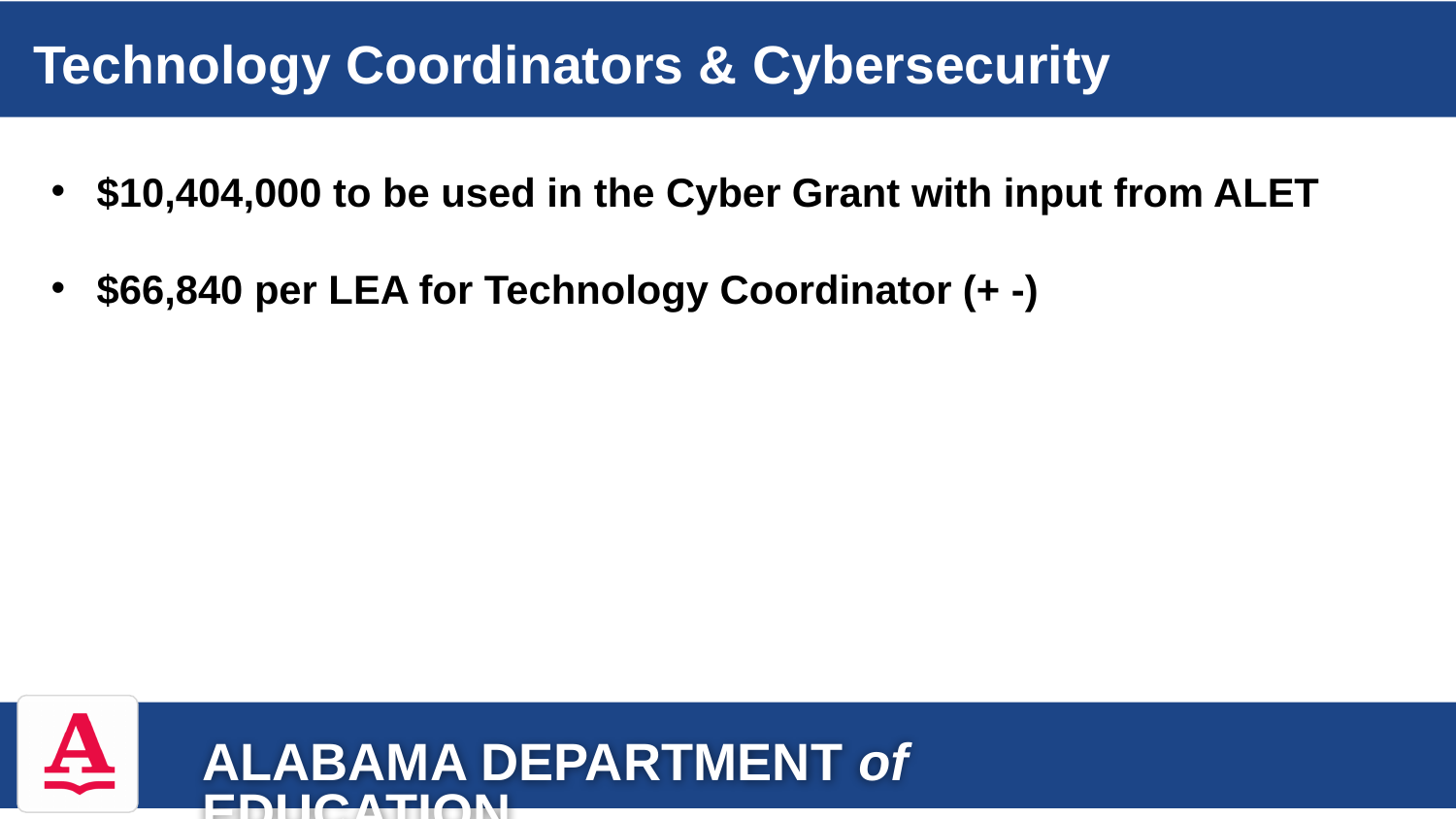

# Technology Coordinators & Cybersecurity

$10,404,000 to be used in the Cyber Grant with input from ALET

$66,840 per LEA for Technology Coordinator (+ -)